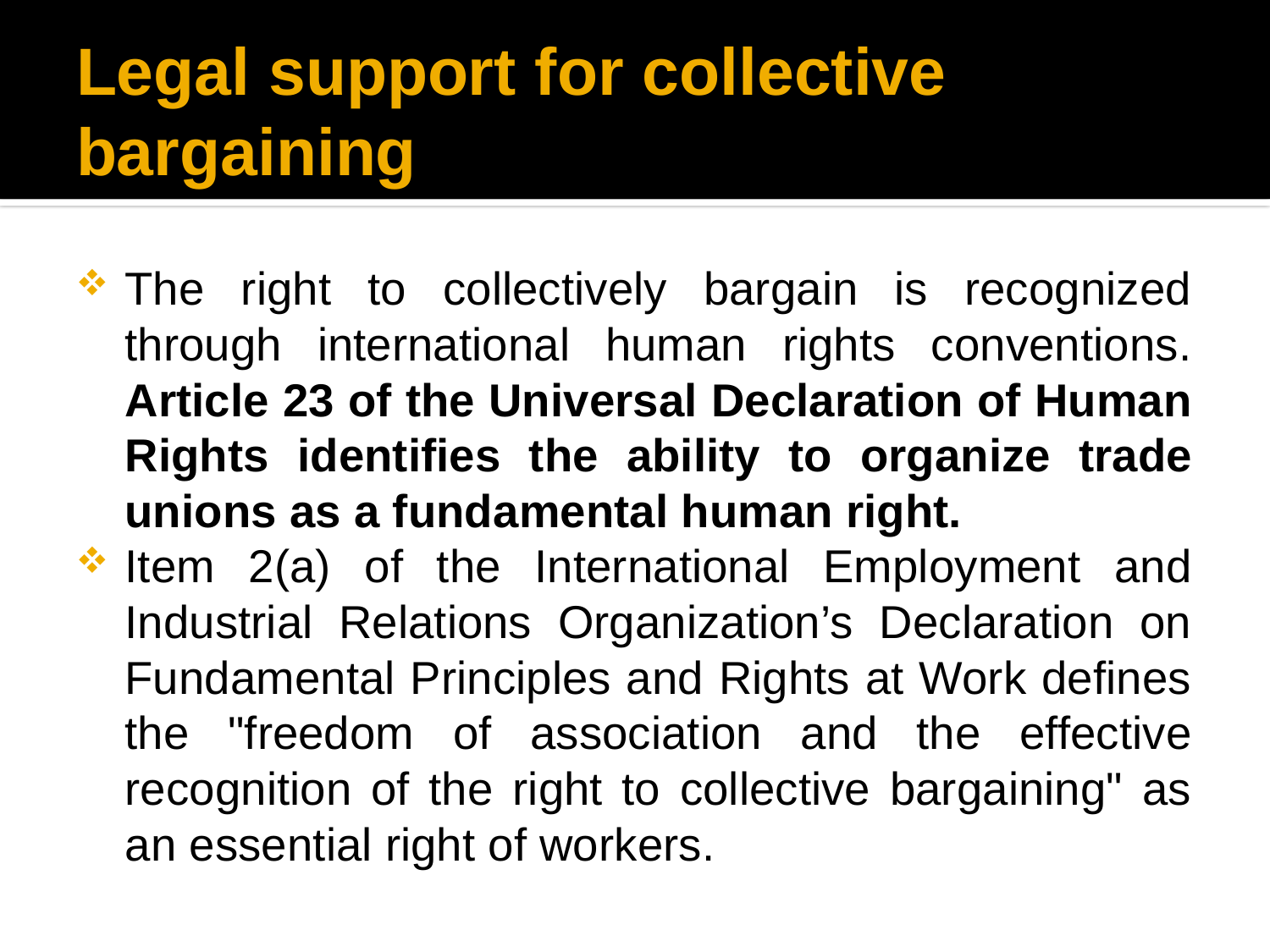

# Legal support for collective bargaining
The right to collectively bargain is recognized through international human rights conventions. Article 23 of the Universal Declaration of Human Rights identifies the ability to organize trade unions as a fundamental human right.
Item 2(a) of the International Employment and Industrial Relations Organization’s Declaration on Fundamental Principles and Rights at Work defines the "freedom of association and the effective recognition of the right to collective bargaining" as an essential right of workers.